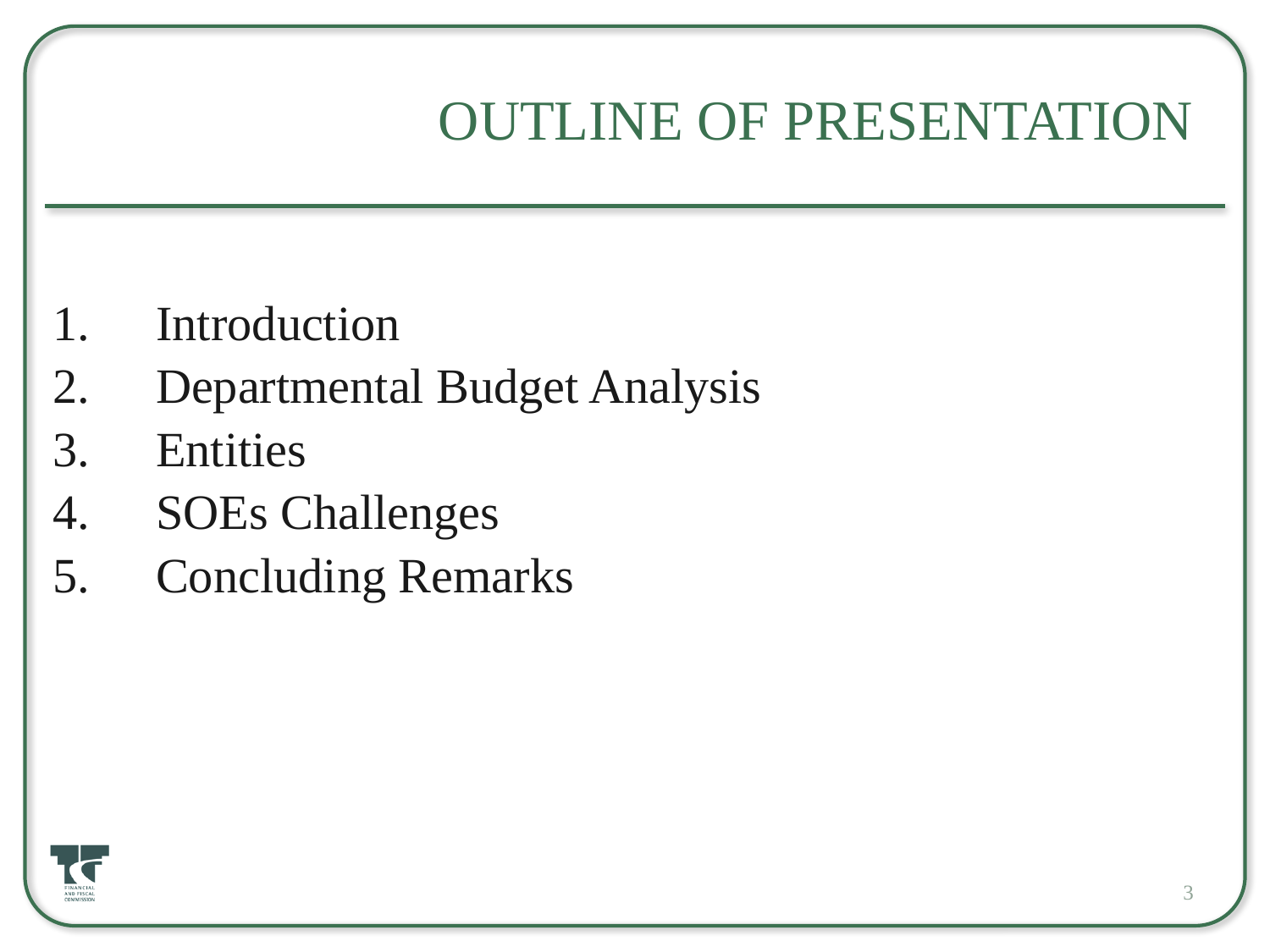

# Outline of Presentation

Introduction
Departmental Budget Analysis
Entities
SOEs Challenges
Concluding Remarks

3